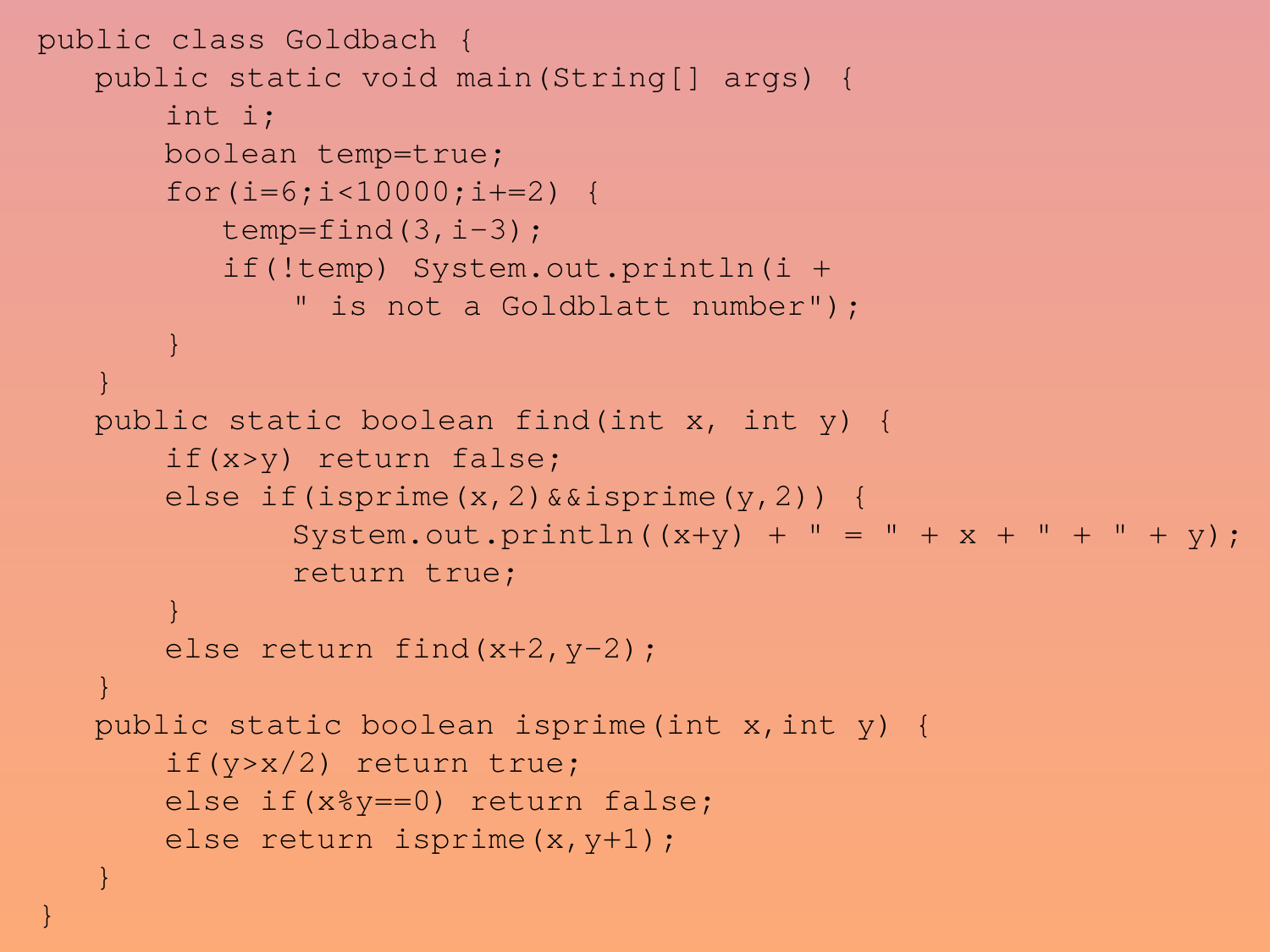

public class Goldbach {
   public static void main(String[] args) {
  	int i;
	boolean temp=true;
	for(i=6;i<10000;i+=2) {
	   temp=find(3,i-3);
	   if(!temp) System.out.println(i +
		" is not a Goldblatt number");
	}
   }
   public static boolean find(int x, int y) {
	if(x>y) return false;
	else if(isprime(x,2)&&isprime(y,2)) {
		System.out.println((x+y) + " = " + x + " + " + y);
		return true;
	}
	else return find(x+2,y-2);
   }
   public static boolean isprime(int x,int y) {
	if(y>x/2) return true;
	else if(x%y==0) return false;
	else return isprime(x,y+1);
   }
}